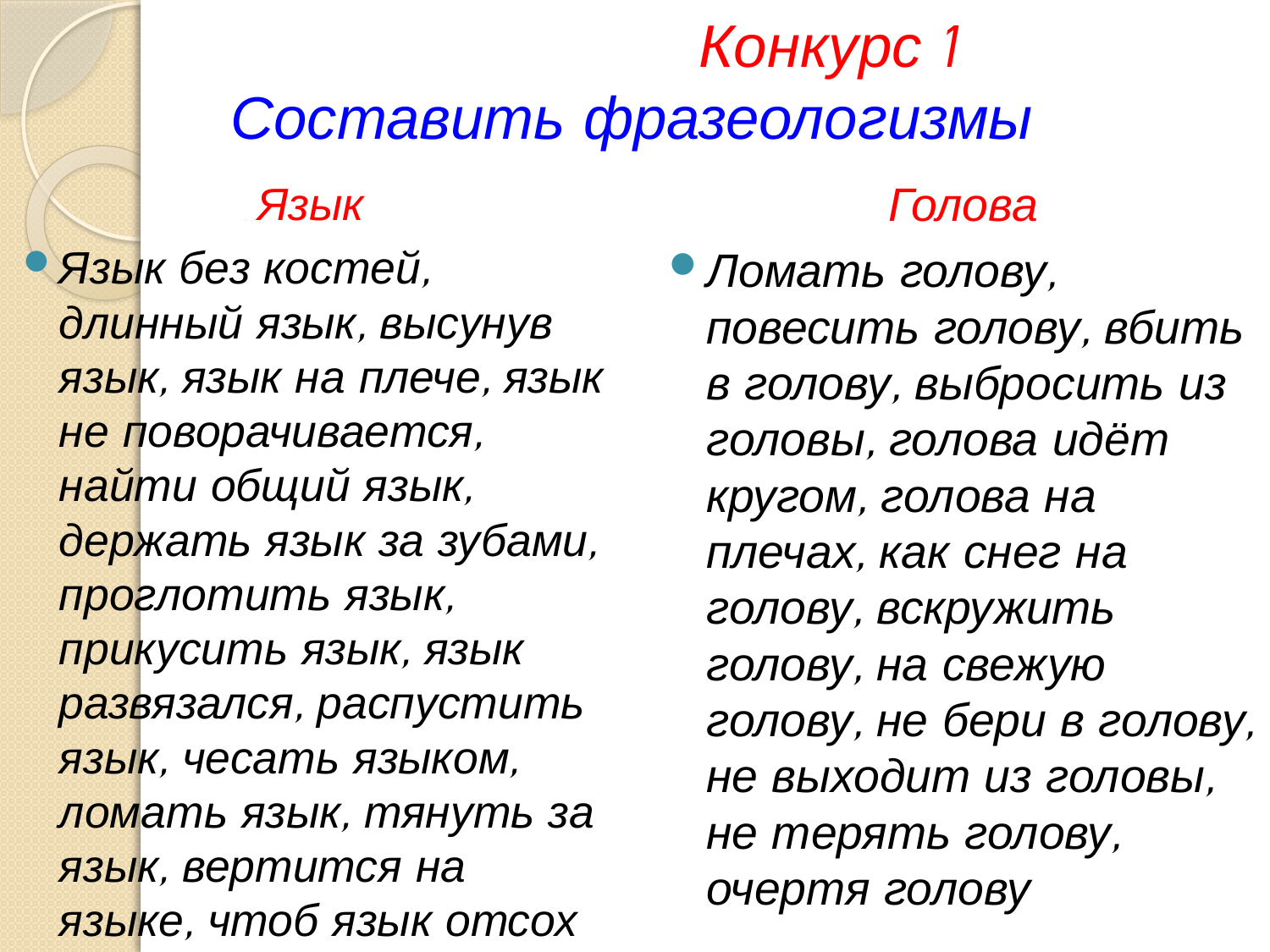

# Конкурс 1 Составить фразеологизмы
Язык
Язык без костей, длинный язык, высунув язык, язык на плече, язык не поворачивается, найти общий язык, держать язык за зубами, проглотить язык, прикусить язык, язык развязался, распустить язык, чесать языком, ломать язык, тянуть за язык, вертится на языке, чтоб язык отсох
Голова
Ломать голову, повесить голову, вбить в голову, выбросить из головы, голова идёт кругом, голова на плечах, как снег на голову, вскружить голову, на свежую голову, не бери в голову, не выходит из головы, не терять голову, очертя голову